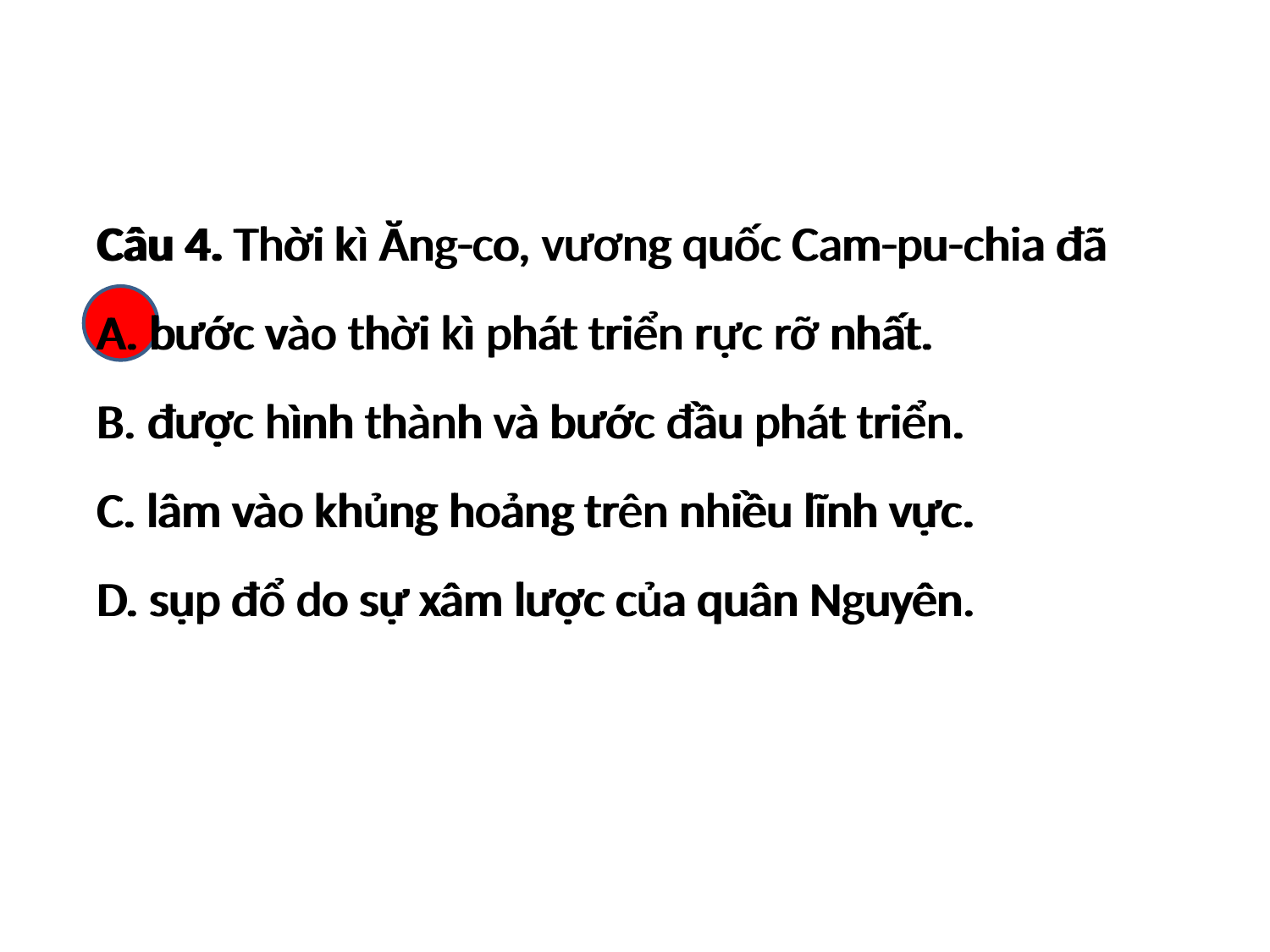

Câu 4. Thời kì Ăng-co, vương quốc Cam-pu-chia đã
A. bước vào thời kì phát triển rực rỡ nhất.
B. được hình thành và bước đầu phát triển.
C. lâm vào khủng hoảng trên nhiều lĩnh vực.
D. sụp đổ do sự xâm lược của quân Nguyên.

Câu 4. Thời kì Ăng-co, vương quốc Cam-pu-chia đã
A. bước vào thời kì phát triển rực rỡ nhất.
B. được hình thành và bước đầu phát triển.
C. lâm vào khủng hoảng trên nhiều lĩnh vực.
D. sụp đổ do sự xâm lược của quân Nguyên.